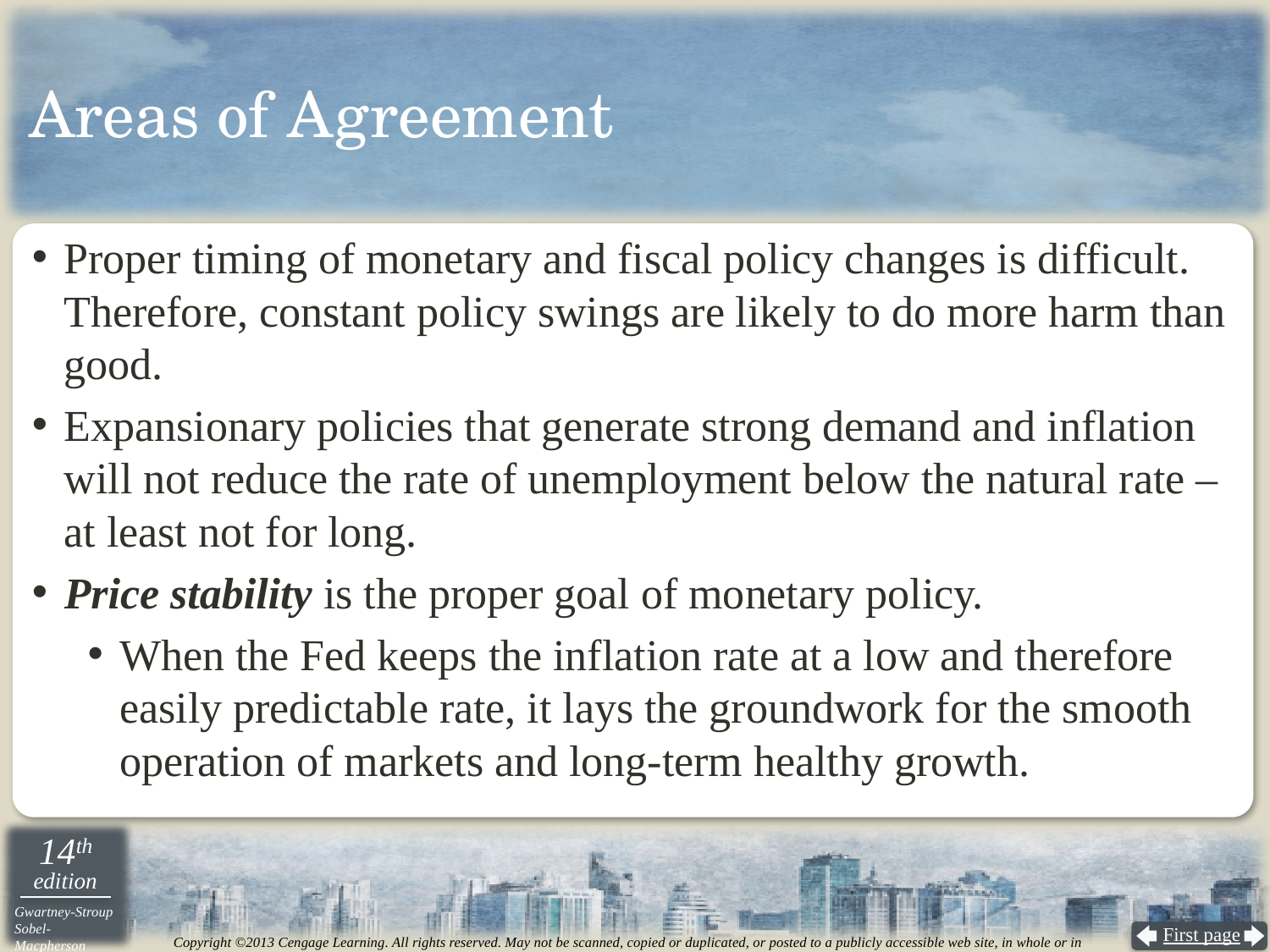

# Areas of Agreement

Proper timing of monetary and fiscal policy changes is difficult. Therefore, constant policy swings are likely to do more harm than good.
Expansionary policies that generate strong demand and inflation will not reduce the rate of unemployment below the natural rate – at least not for long.
Price stability is the proper goal of monetary policy.
When the Fed keeps the inflation rate at a low and therefore easily predictable rate, it lays the groundwork for the smooth operation of markets and long-term healthy growth.